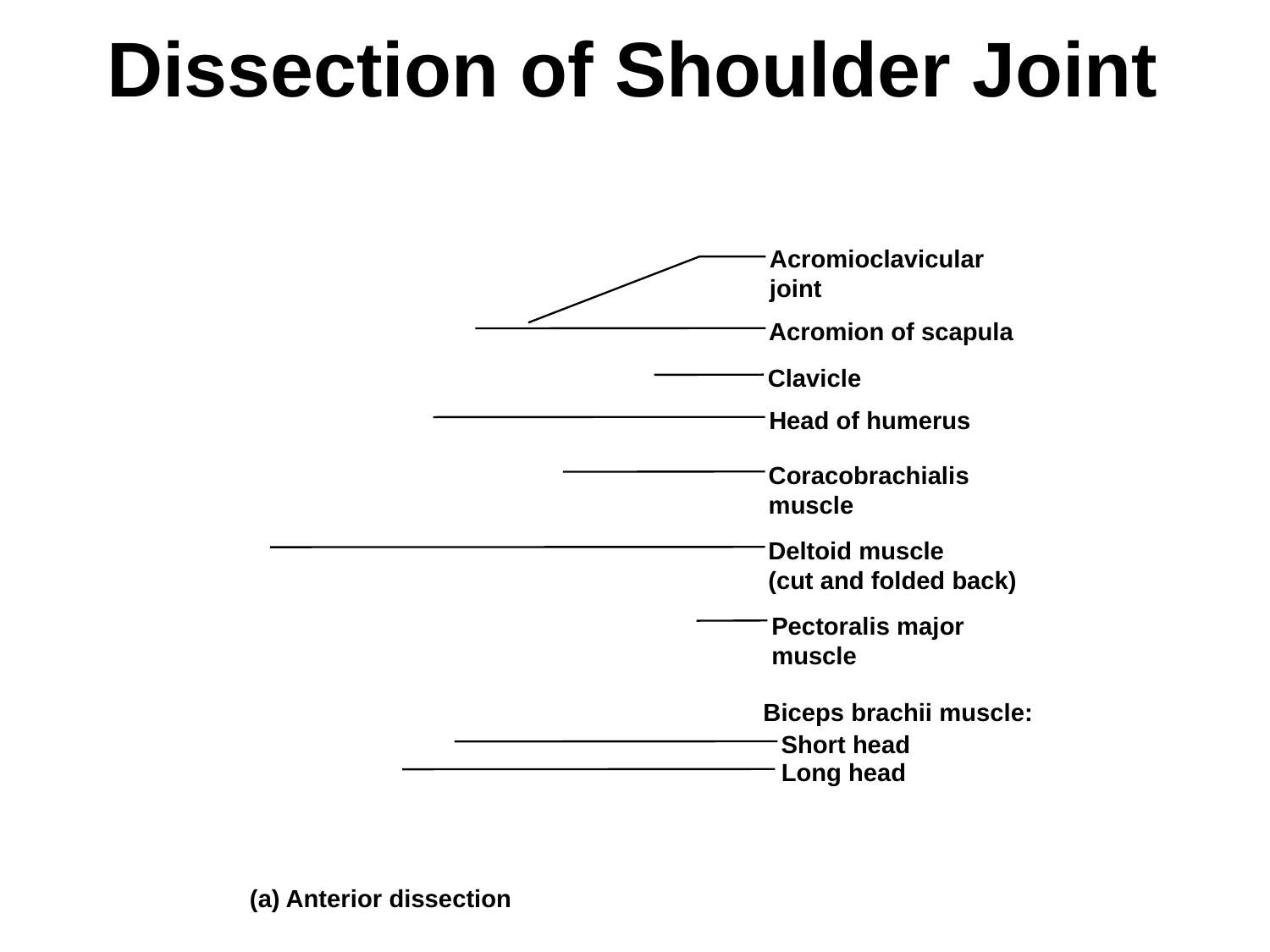

# Dissection of Shoulder Joint
Acromioclavicular
joint

Acromion of scapula

Clavicle

Head of humerus

Coracobrachialis
muscle

Deltoid muscle
(cut and folded back)

Pectoralis major
muscle

Biceps brachii muscle:
Short head

Long head

(a) Anterior dissection